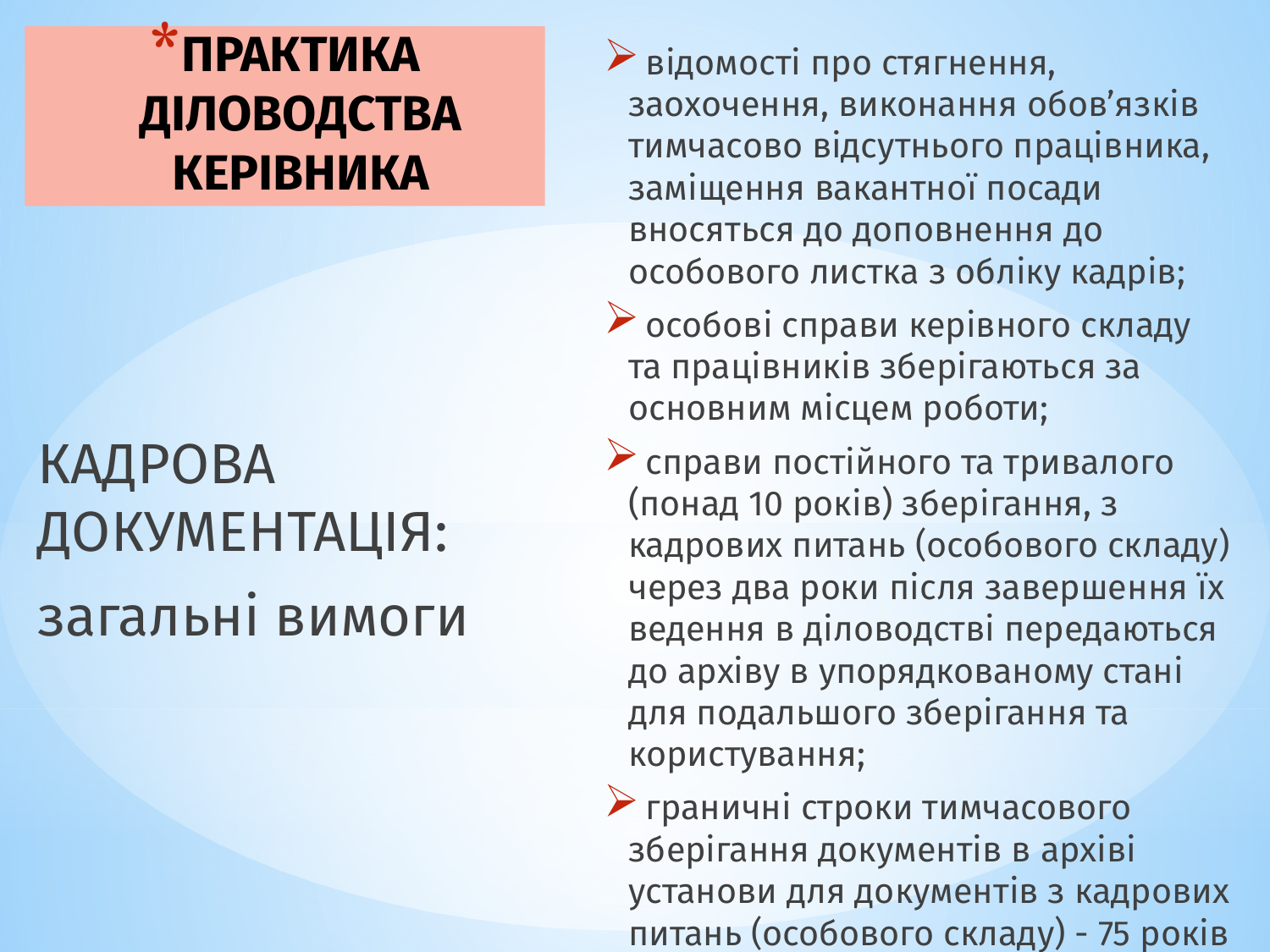

# ПРАКТИКА ДІЛОВОДСТВА КЕРІВНИКА
 відомості про стягнення, заохочення, виконання обов’язків тимчасово відсутнього працівника, заміщення вакантної посади вносяться до доповнення до особового листка з обліку кадрів;
 особові справи керівного складу та працівників зберігаються за основним місцем роботи;
 справи постійного та тривалого (понад 10 років) зберігання, з кадрових питань (особового складу) через два роки після завершення їх ведення в діловодстві передаються до архіву в упорядкованому стані для подальшого зберігання та користування;
 граничні строки тимчасового зберігання документів в архіві установи для документів з кадрових питань (особового складу) - 75 років

КАДРОВА ДОКУМЕНТАЦІЯ:
загальні вимоги